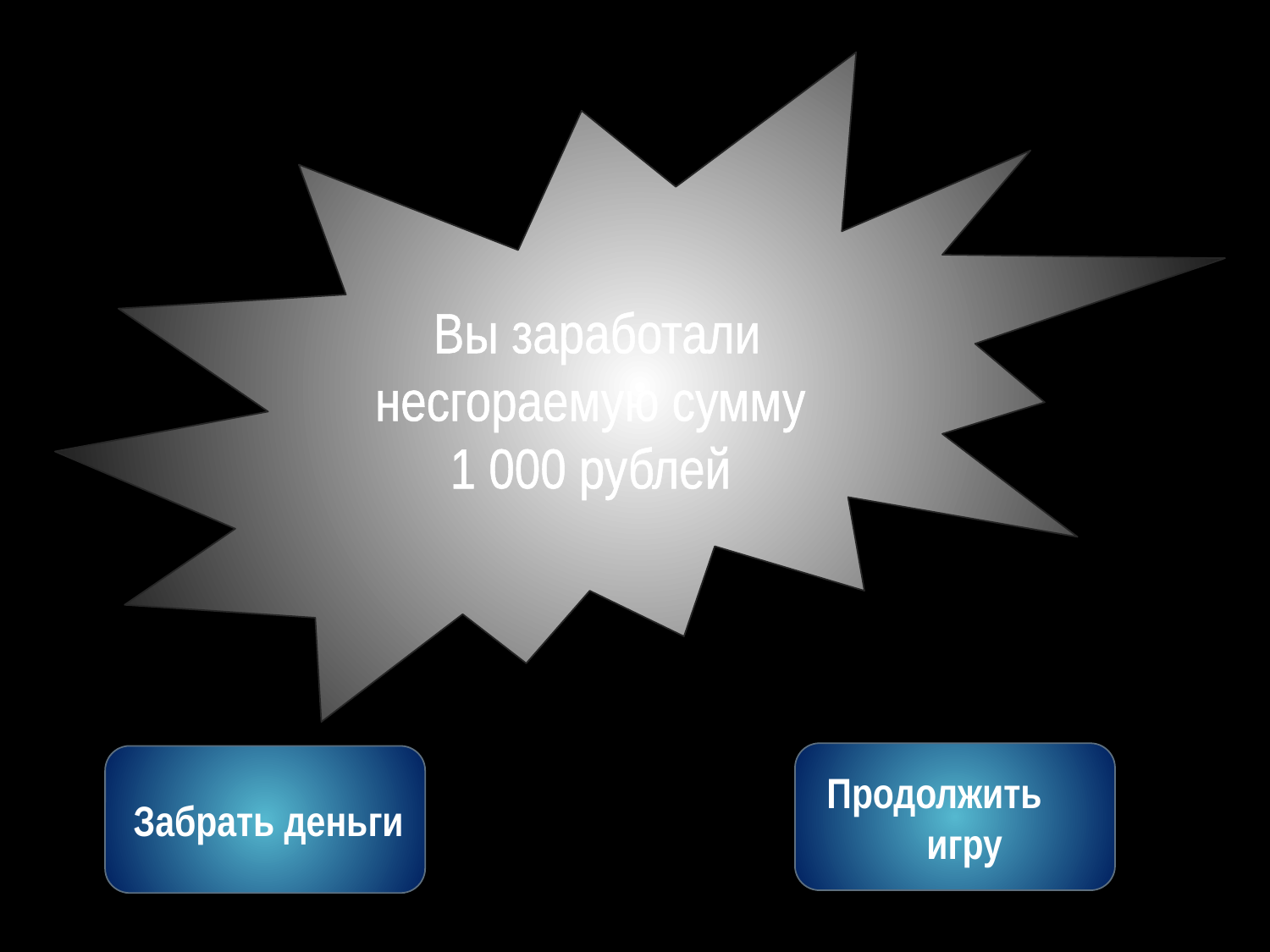

Вы заработали несгораемую сумму  1 000 рублей
 Продолжить        игру
 Забрать деньги